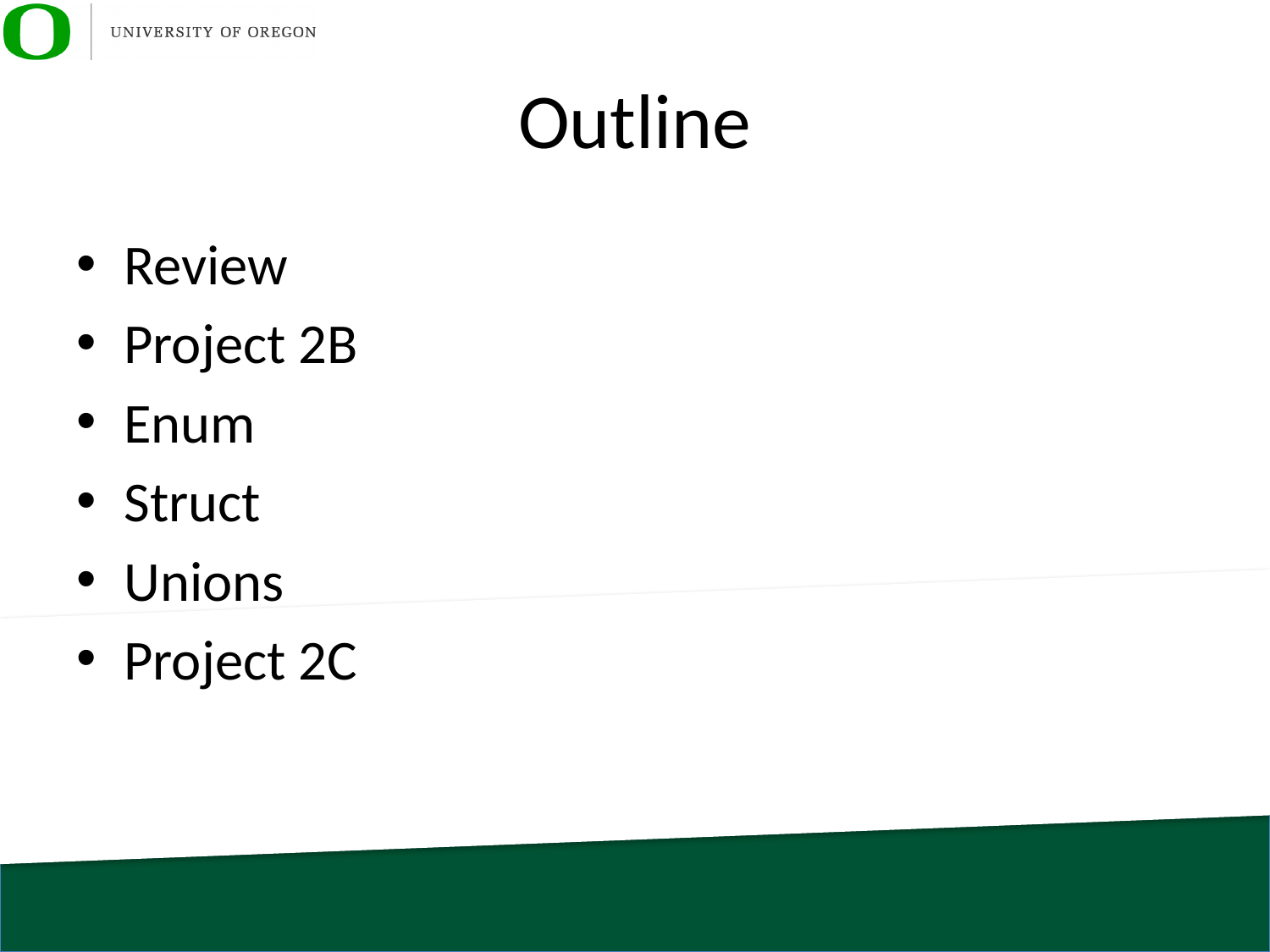

# Outline
Review
Project 2B
Enum
Struct
Unions
Project 2C